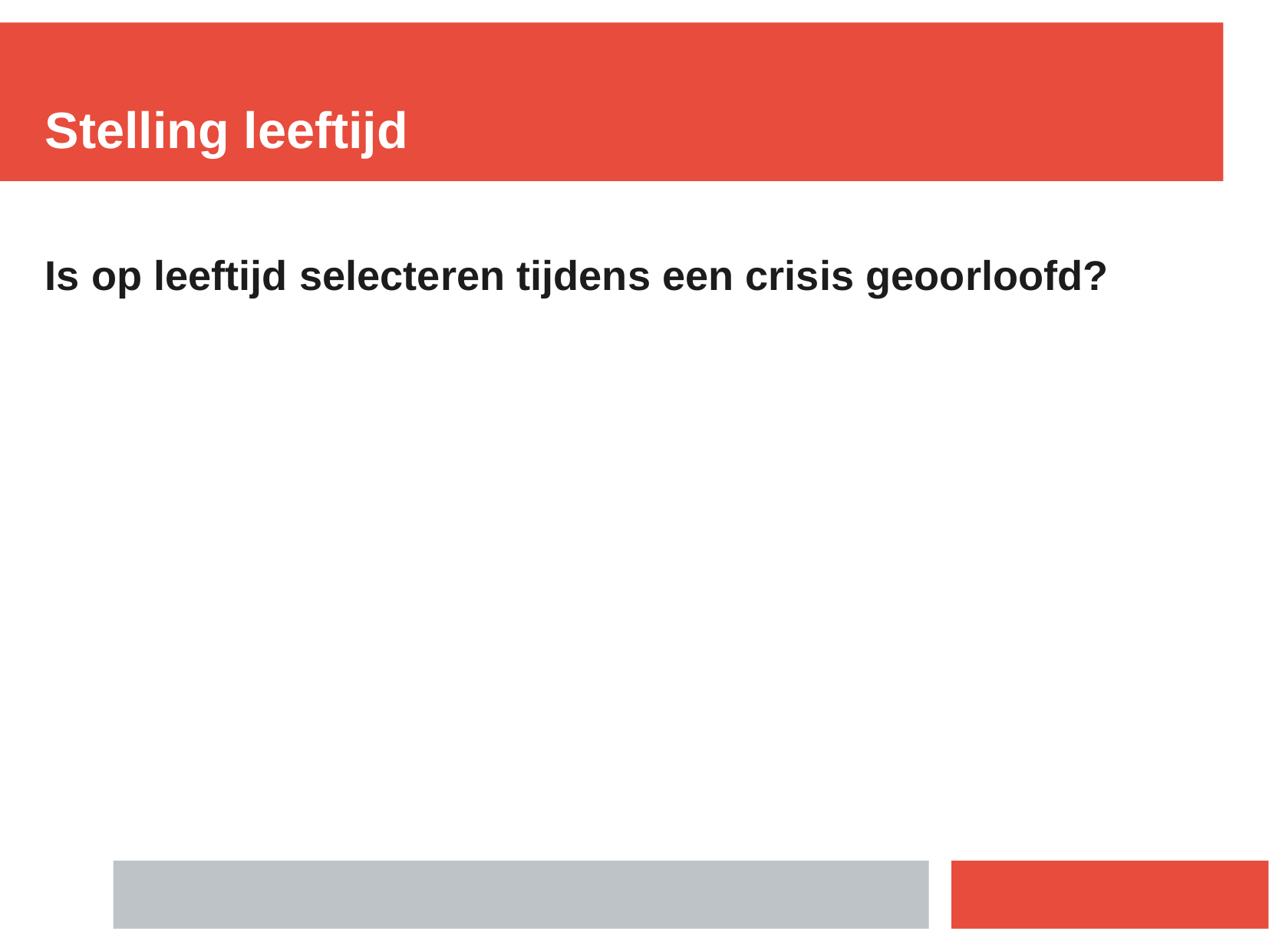

# Stelling leeftijd
Is op leeftijd selecteren tijdens een crisis geoorloofd?